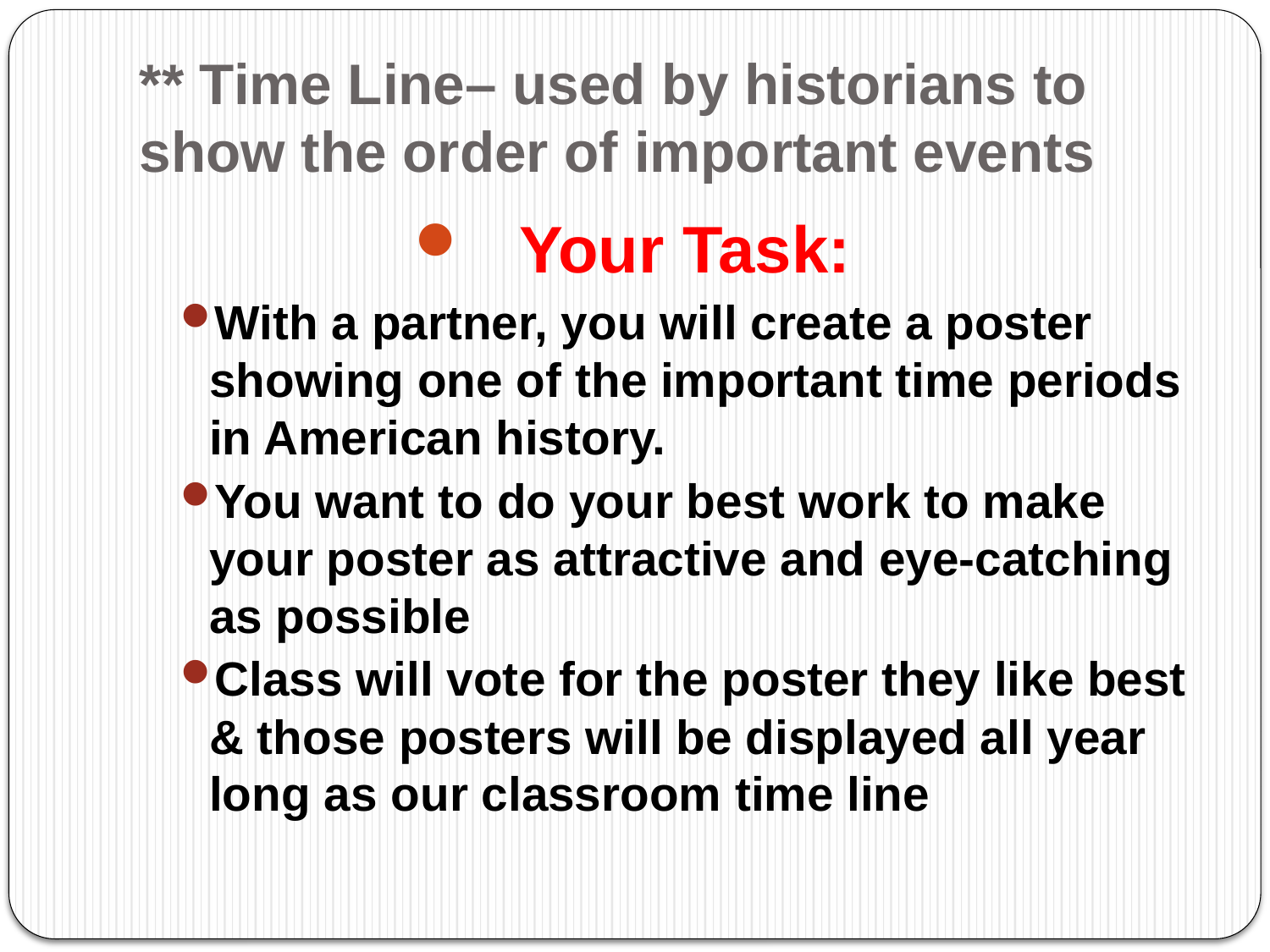

# ** Time Line– used by historians to show the order of important events
Your Task:
With a partner, you will create a poster showing one of the important time periods in American history.
You want to do your best work to make your poster as attractive and eye-catching as possible
Class will vote for the poster they like best & those posters will be displayed all year long as our classroom time line